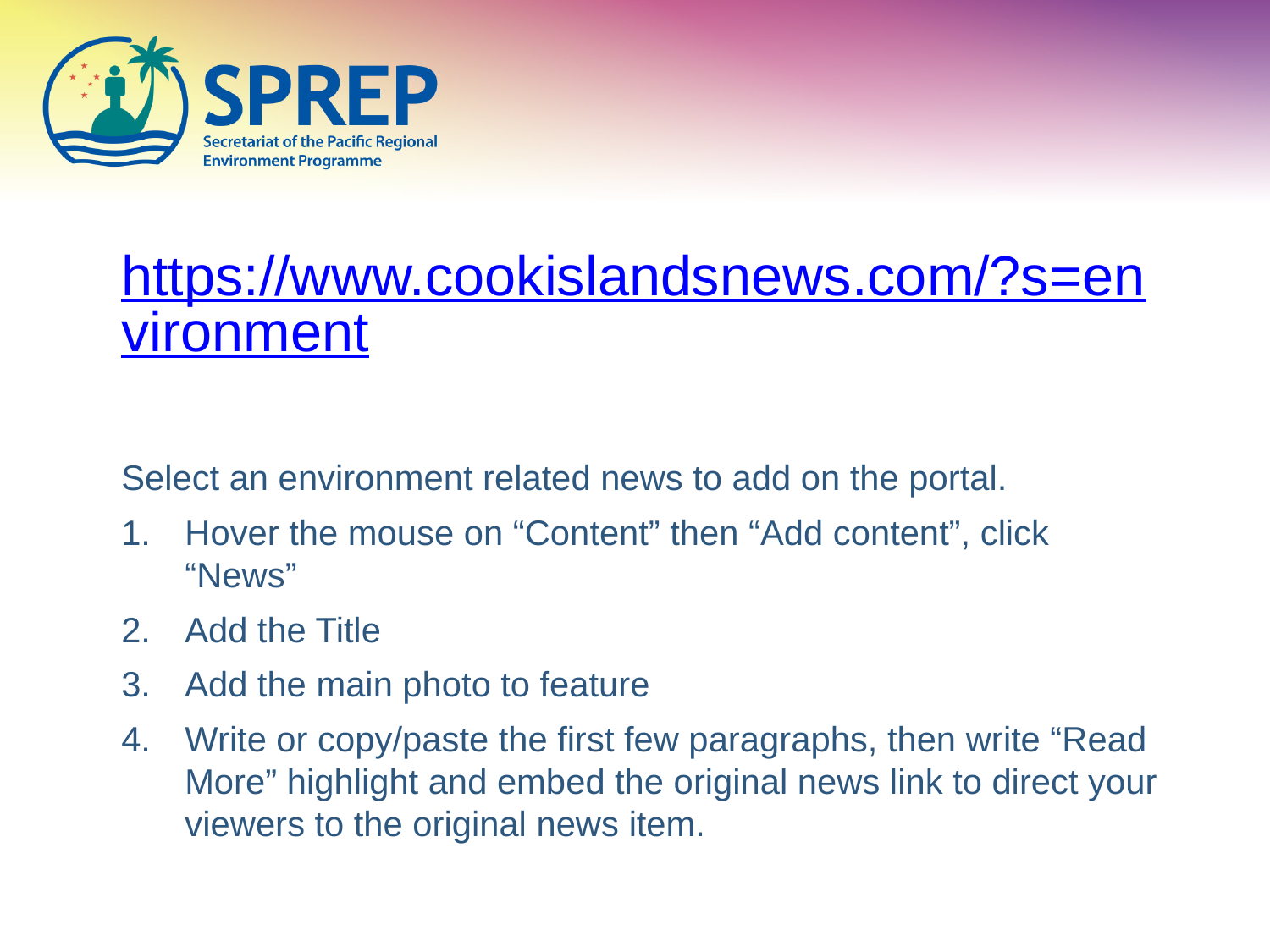

https://www.cookislandsnews.com/?s=environment

Select an environment related news to add on the portal.
Hover the mouse on “Content” then “Add content”, click “News”
Add the Title
Add the main photo to feature
Write or copy/paste the first few paragraphs, then write “Read More” highlight and embed the original news link to direct your viewers to the original news item.